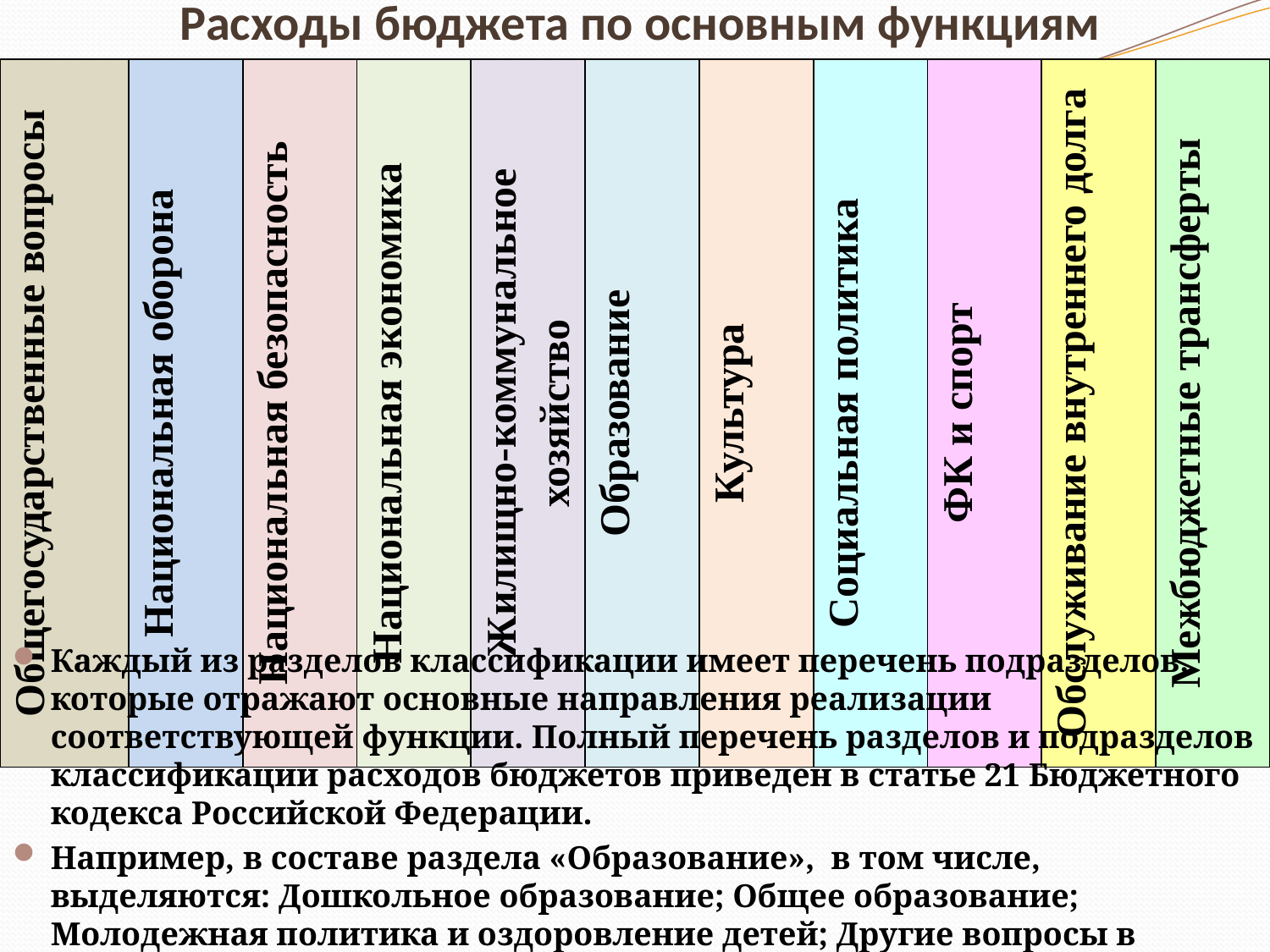

# Расходы бюджета по основным функциям
| Общегосударственные вопросы | Национальная оборона | Национальная безопасность | Национальная экономика | Жилищно-коммунальное хозяйство | Образование | Культура | Социальная политика | ФК и спорт | Обслуживание внутреннего долга | Межбюджетные трансферты |
| --- | --- | --- | --- | --- | --- | --- | --- | --- | --- | --- |
Каждый из разделов классификации имеет перечень подразделов, которые отражают основные направления реализации соответствующей функции. Полный перечень разделов и подразделов классификации расходов бюджетов приведен в статье 21 Бюджетного кодекса Российской Федерации.
Например, в составе раздела «Образование»,  в том числе, выделяются: Дошкольное образование; Общее образование; Молодежная политика и оздоровление детей; Другие вопросы в области образования.